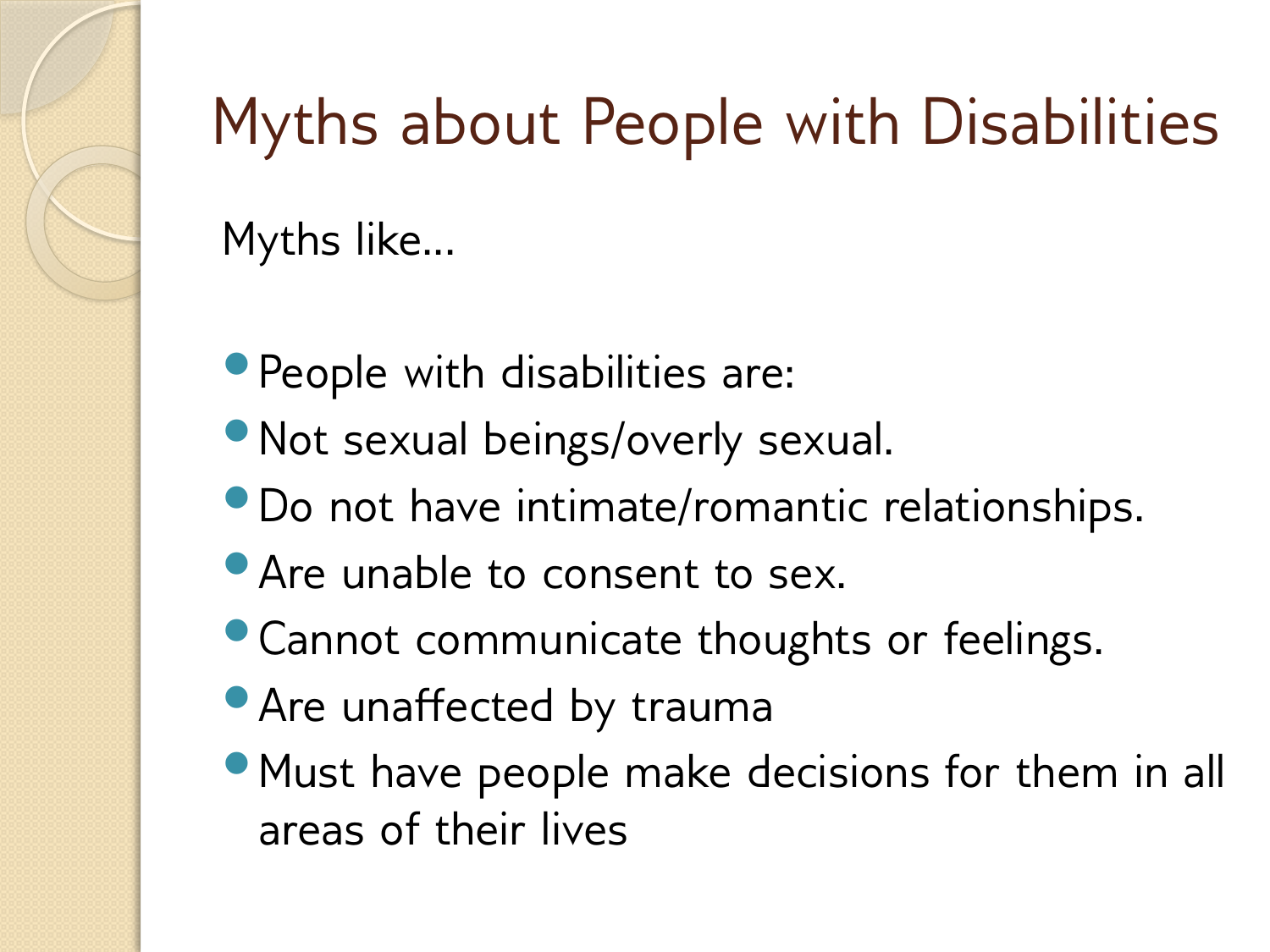

# Myths about People with Disabilities
Myths like...

People with disabilities are:
Not sexual beings/overly sexual.
Do not have intimate/romantic relationships.
Are unable to consent to sex.
Cannot communicate thoughts or feelings.
Are unaffected by trauma
Must have people make decisions for them in all areas of their lives